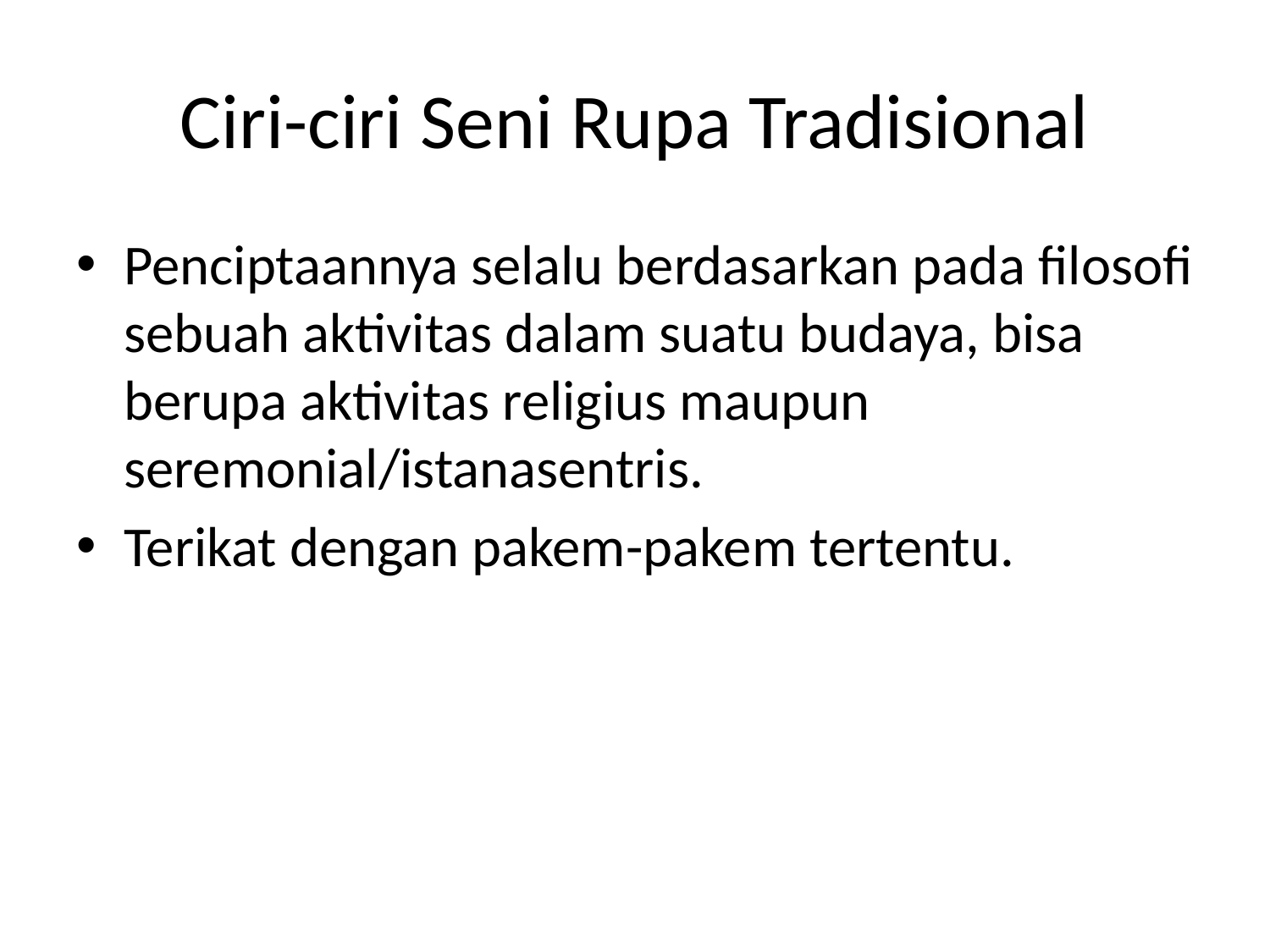

# Ciri-ciri Seni Rupa Tradisional
Penciptaannya selalu berdasarkan pada filosofi sebuah aktivitas dalam suatu budaya, bisa berupa aktivitas religius maupun seremonial/istanasentris.
Terikat dengan pakem-pakem tertentu.